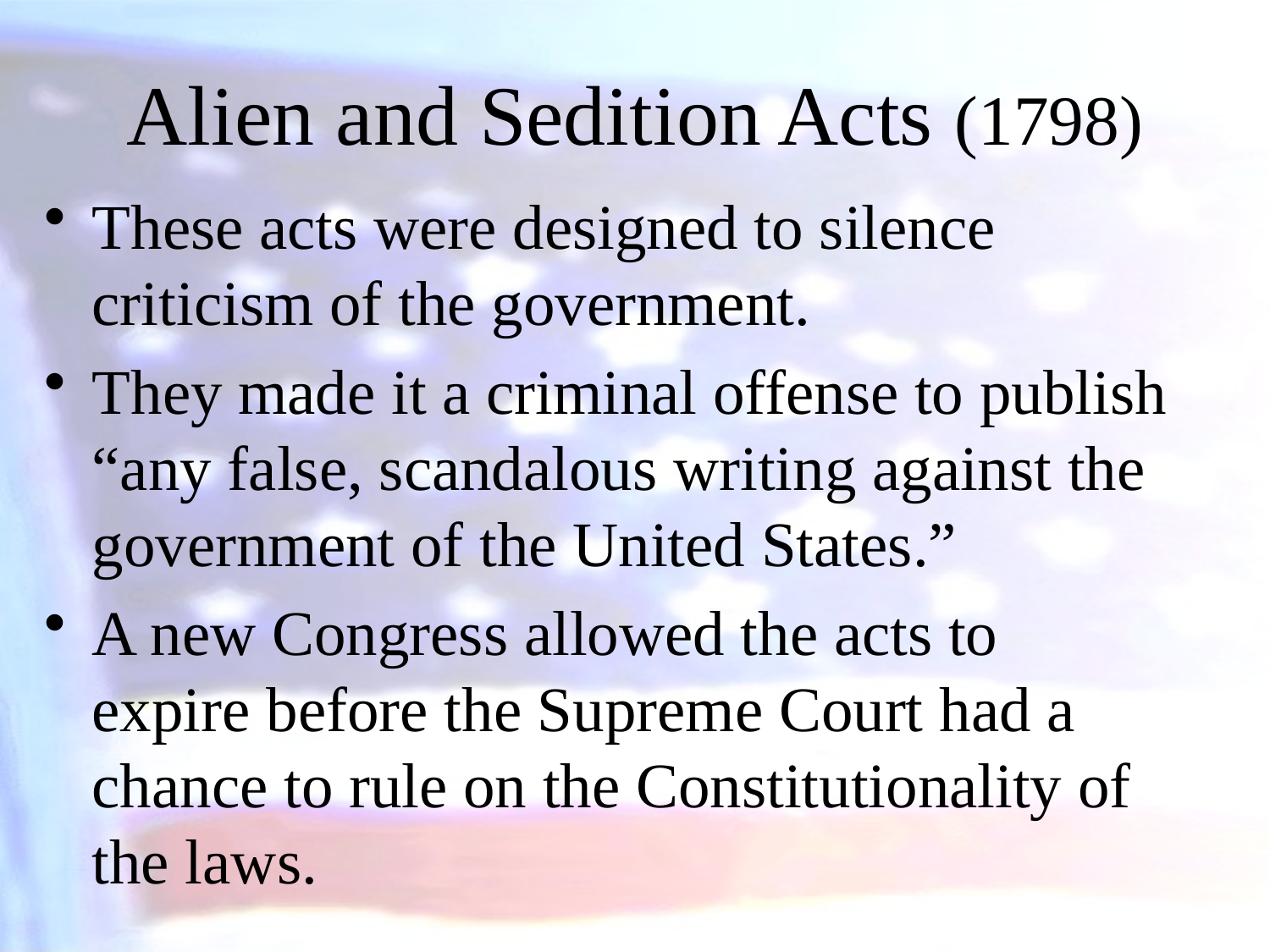

# Alien and Sedition Acts (1798)
These acts were designed to silence criticism of the government.
They made it a criminal offense to publish “any false, scandalous writing against the government of the United States.”
A new Congress allowed the acts to expire before the Supreme Court had a chance to rule on the Constitutionality of the laws.